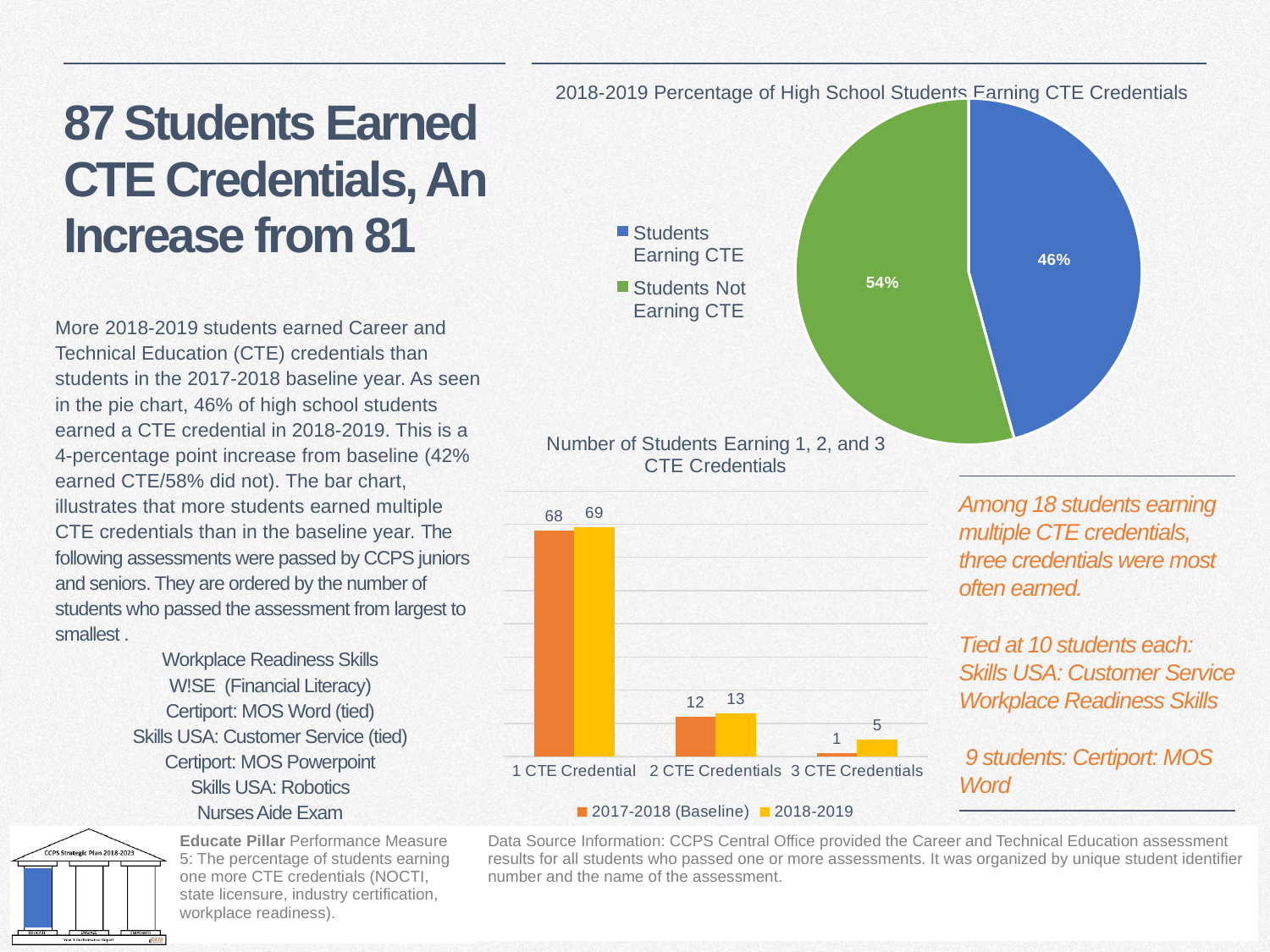

2018-2019 Percentage of High School Students Earning CTE Credentials

### Chart

| Category | 2018-2019 |
|---|---|
| Students Earning CTE | 0.45549738219895286 |
| Students Not Earning CTE | 0.54 |
# 87 Students Earned CTE Credentials, An Increase from 81
More 2018-2019 students earned Career and Technical Education (CTE) credentials than students in the 2017-2018 baseline year. As seen in the pie chart, 46% of high school students earned a CTE credential in 2018-2019. This is a 4-percentage point increase from baseline (42% earned CTE/58% did not). The bar chart, illustrates that more students earned multiple CTE credentials than in the baseline year. The following assessments were passed by CCPS juniors and seniors. They are ordered by the number of students who passed the assessment from largest to smallest .
Workplace Readiness Skills
W!SE  (Financial Literacy)
Certiport: MOS Word (tied)
Skills USA: Customer Service (tied)
Certiport: MOS Powerpoint
Skills USA: Robotics
Nurses Aide Exam

### Chart: Number of Students Earning 1, 2, and 3 CTE Credentials

| Category | 2017-2018 (Baseline) | 2018-2019 |
|---|---|---|
| 1 CTE Credential | 68.0 | 69.0 |
| 2 CTE Credentials | 12.0 | 13.0 |
| 3 CTE Credentials | 1.0 | 5.0 |
| Among 18 students earning multiple CTE credentials, three credentials were most often earned. Tied at 10 students each: Skills USA: Customer Service Workplace Readiness Skills 9 students: Certiport: MOS Word |
| --- |
| Educate Pillar Performance Measure 5: The percentage of students earning one more CTE credentials (NOCTI, state licensure, industry certification, workplace readiness). | Data Source Information: CCPS Central Office provided the Career and Technical Education assessment results for all students who passed one or more assessments. It was organized by unique student identifier number and the name of the assessment. |
| --- | --- |